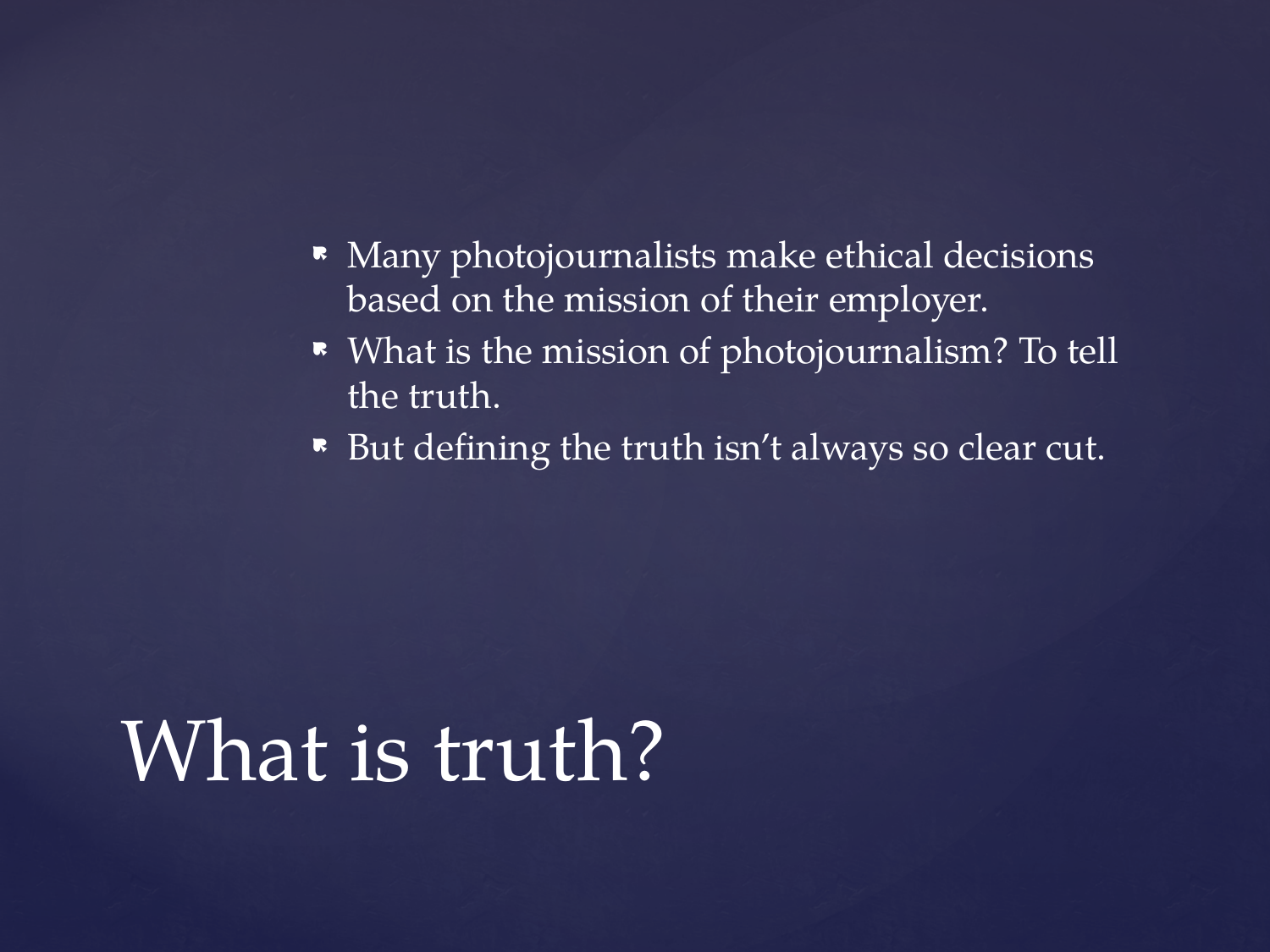

Many photojournalists make ethical decisions based on the mission of their employer.
What is the mission of photojournalism? To tell the truth.
But defining the truth isn’t always so clear cut.
# What is truth?